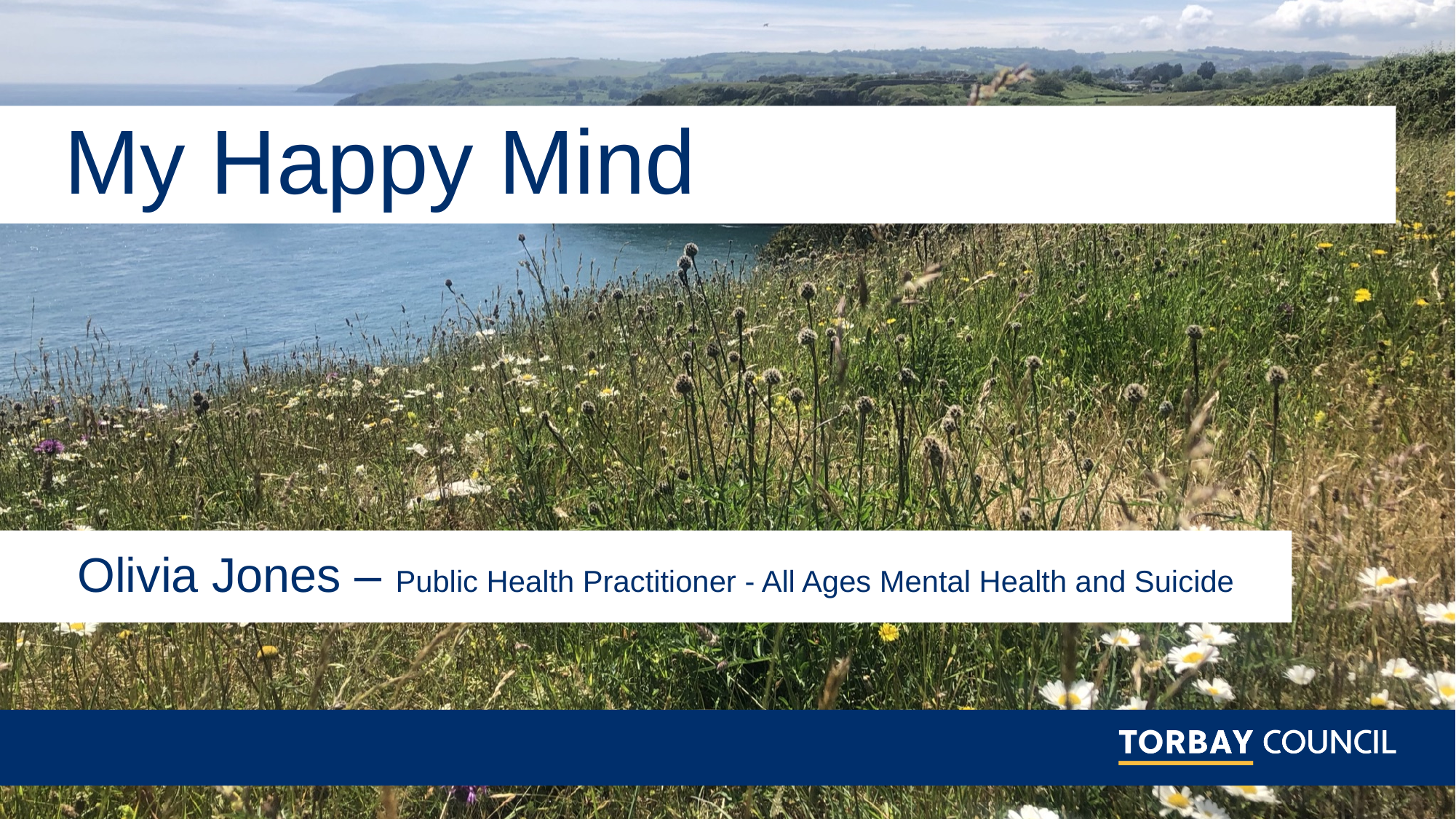

# My Happy Mind
Olivia Jones – Public Health Practitioner - All Ages Mental Health and Suicide